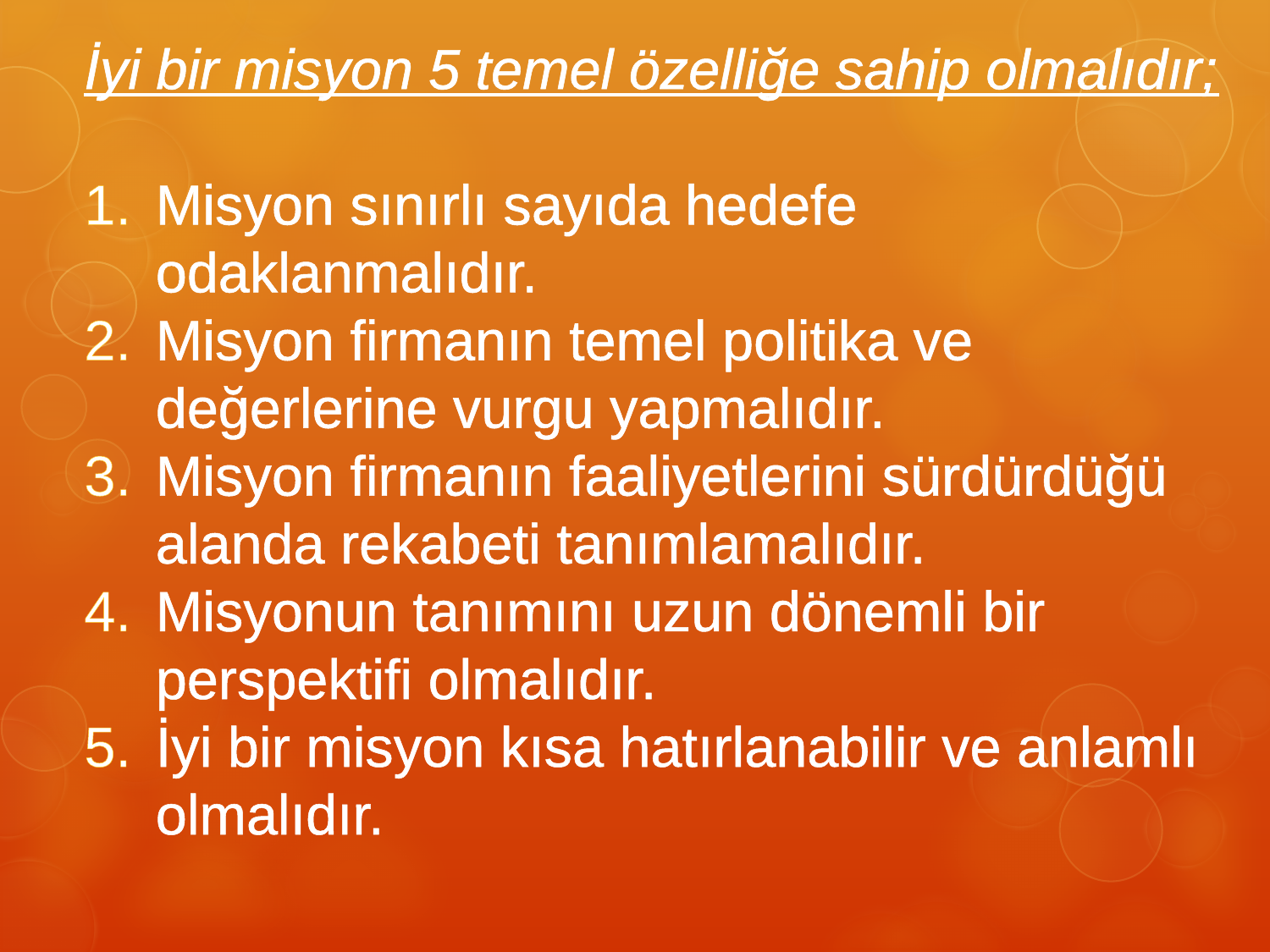

İyi bir misyon 5 temel özelliğe sahip olmalıdır;

Misyon sınırlı sayıda hedefe odaklanmalıdır.
Misyon firmanın temel politika ve değerlerine vurgu yapmalıdır.
Misyon firmanın faaliyetlerini sürdürdüğü alanda rekabeti tanımlamalıdır.
Misyonun tanımını uzun dönemli bir perspektifi olmalıdır.
İyi bir misyon kısa hatırlanabilir ve anlamlı olmalıdır.